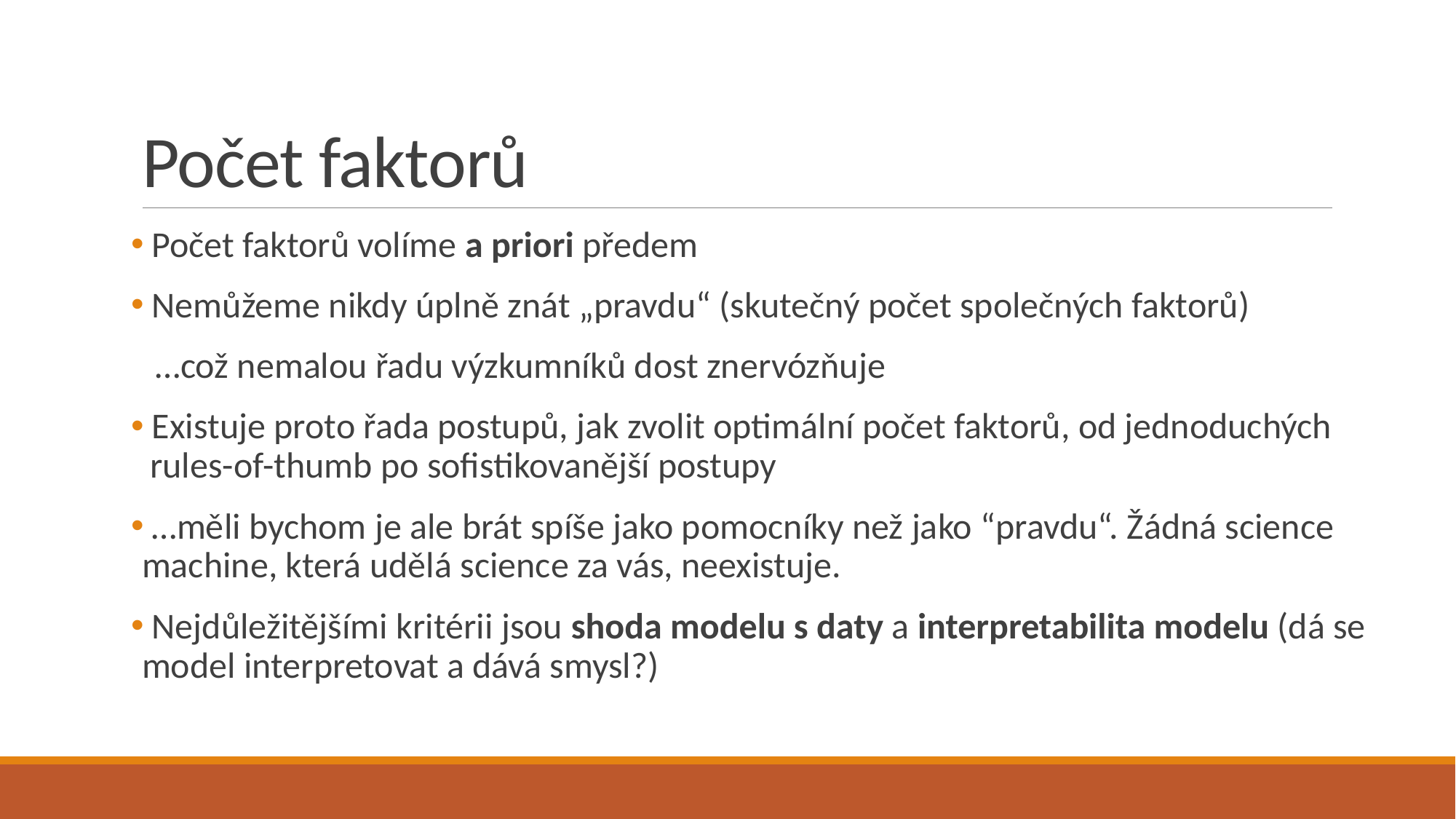

# Počet faktorů
 Počet faktorů volíme a priori předem
 Nemůžeme nikdy úplně znát „pravdu“ (skutečný počet společných faktorů)
   …což nemalou řadu výzkumníků dost znervózňuje
 Existuje proto řada postupů, jak zvolit optimální počet faktorů, od jednoduchých
 rules-of-thumb po sofistikovanější postupy
 …měli bychom je ale brát spíše jako pomocníky než jako “pravdu“. Žádná science machine, která udělá science za vás, neexistuje.
 Nejdůležitějšími kritérii jsou shoda modelu s daty a interpretabilita modelu (dá se model interpretovat a dává smysl?)